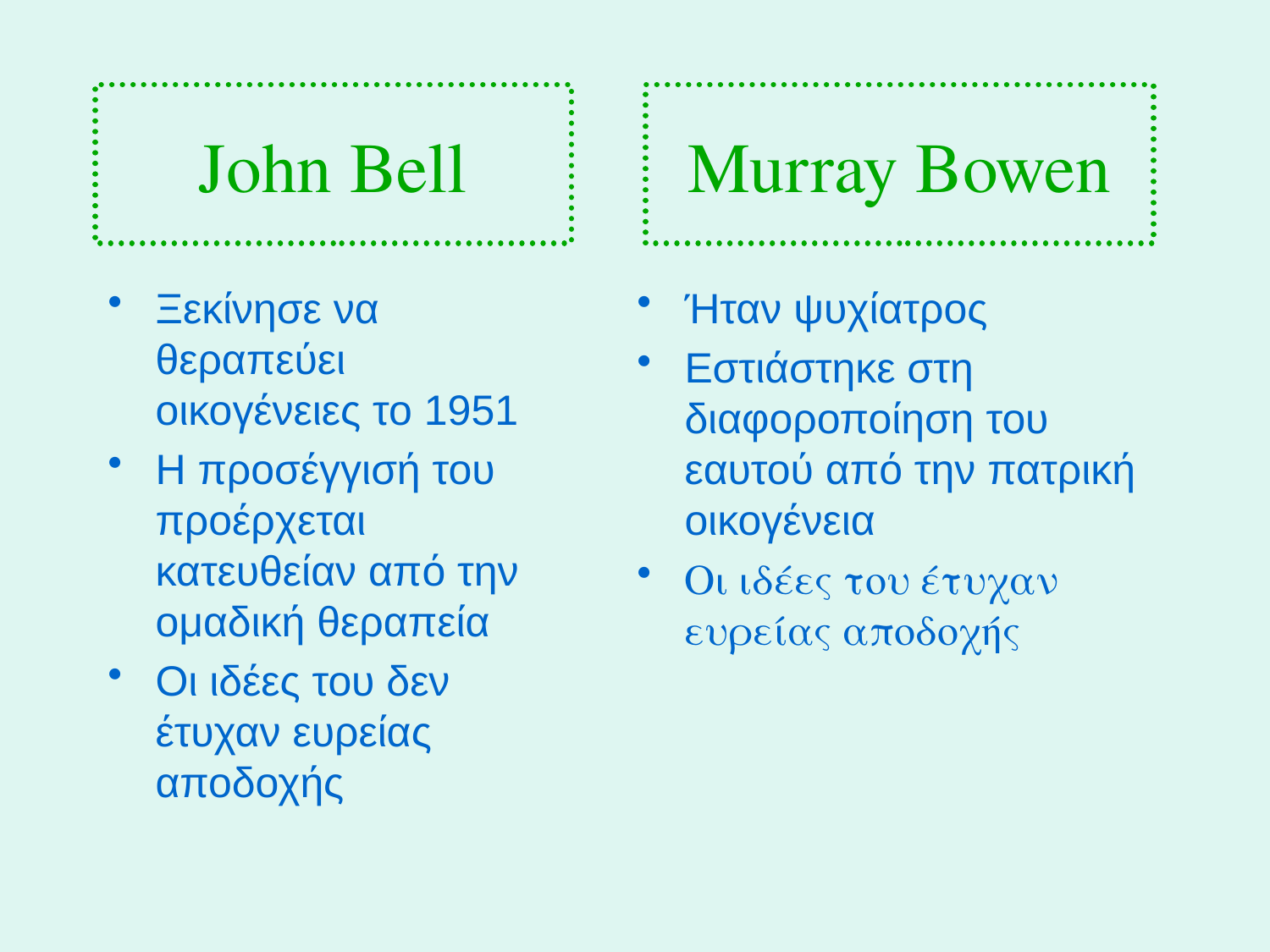

# John Bell
Murray Bowen
Ξεκίνησε να θεραπεύει οικογένειες το 1951
Η προσέγγισή του προέρχεται κατευθείαν από την ομαδική θεραπεία
Οι ιδέες του δεν έτυχαν ευρείας αποδοχής
Ήταν ψυχίατρος
Εστιάστηκε στη διαφοροποίηση του εαυτού από την πατρική οικογένεια
Οι ιδέες του έτυχαν ευρείας αποδοχής